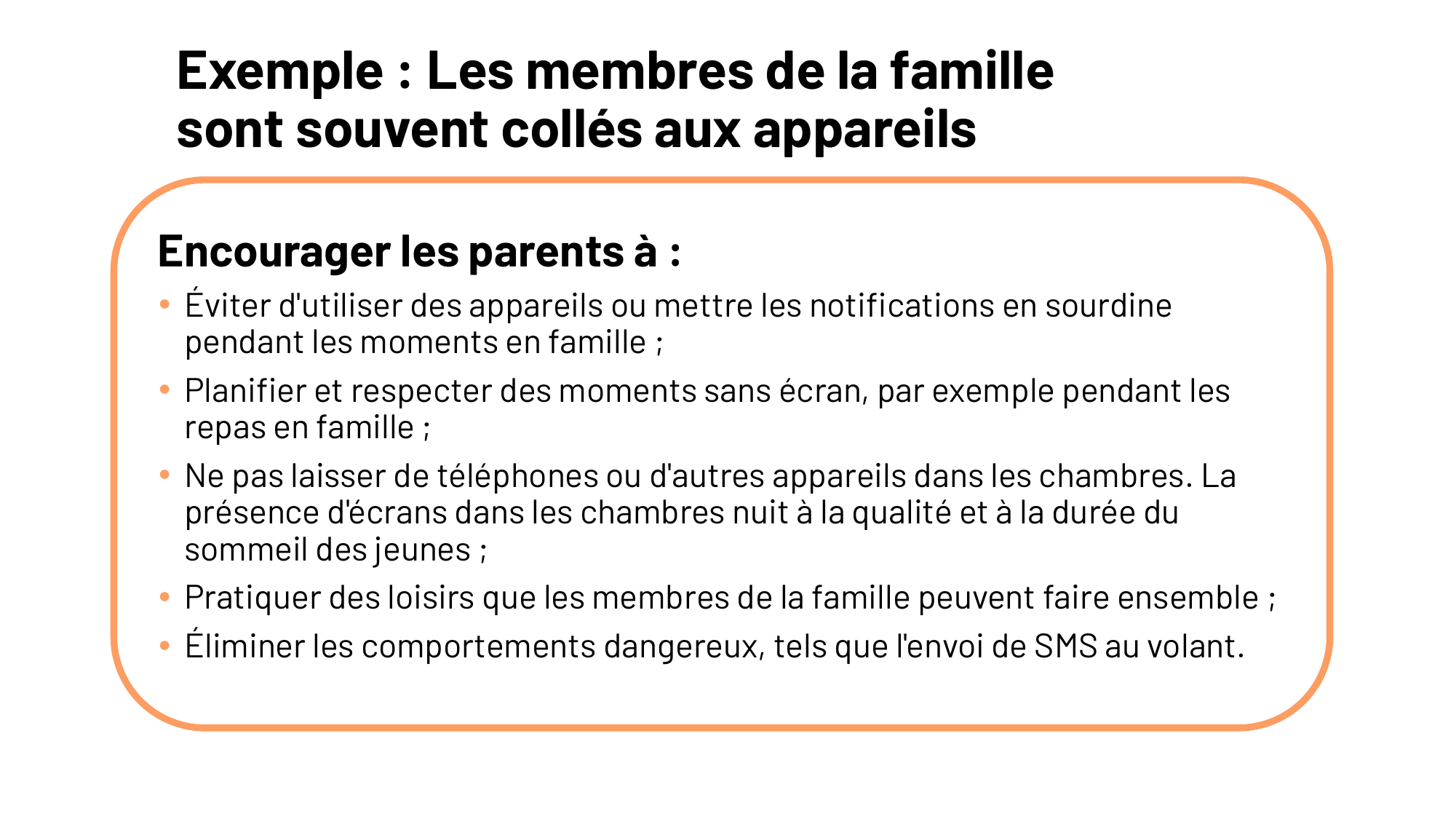

Exemple : Les membres de la famille sont souvent collés aux appareils

Encourager les parents à :
Éviter d'utiliser des appareils ou mettre les notifications en sourdine pendant les moments en famille ;
Planifier et respecter des moments sans écran, par exemple pendant les repas en famille ;
Ne pas laisser de téléphones ou d'autres appareils dans les chambres. La présence d'écrans dans les chambres nuit à la qualité et à la durée du sommeil des jeunes ;
Pratiquer des loisirs que les membres de la famille peuvent faire ensemble ;
Éliminer les comportements dangereux, tels que l'envoi de SMS au volant.